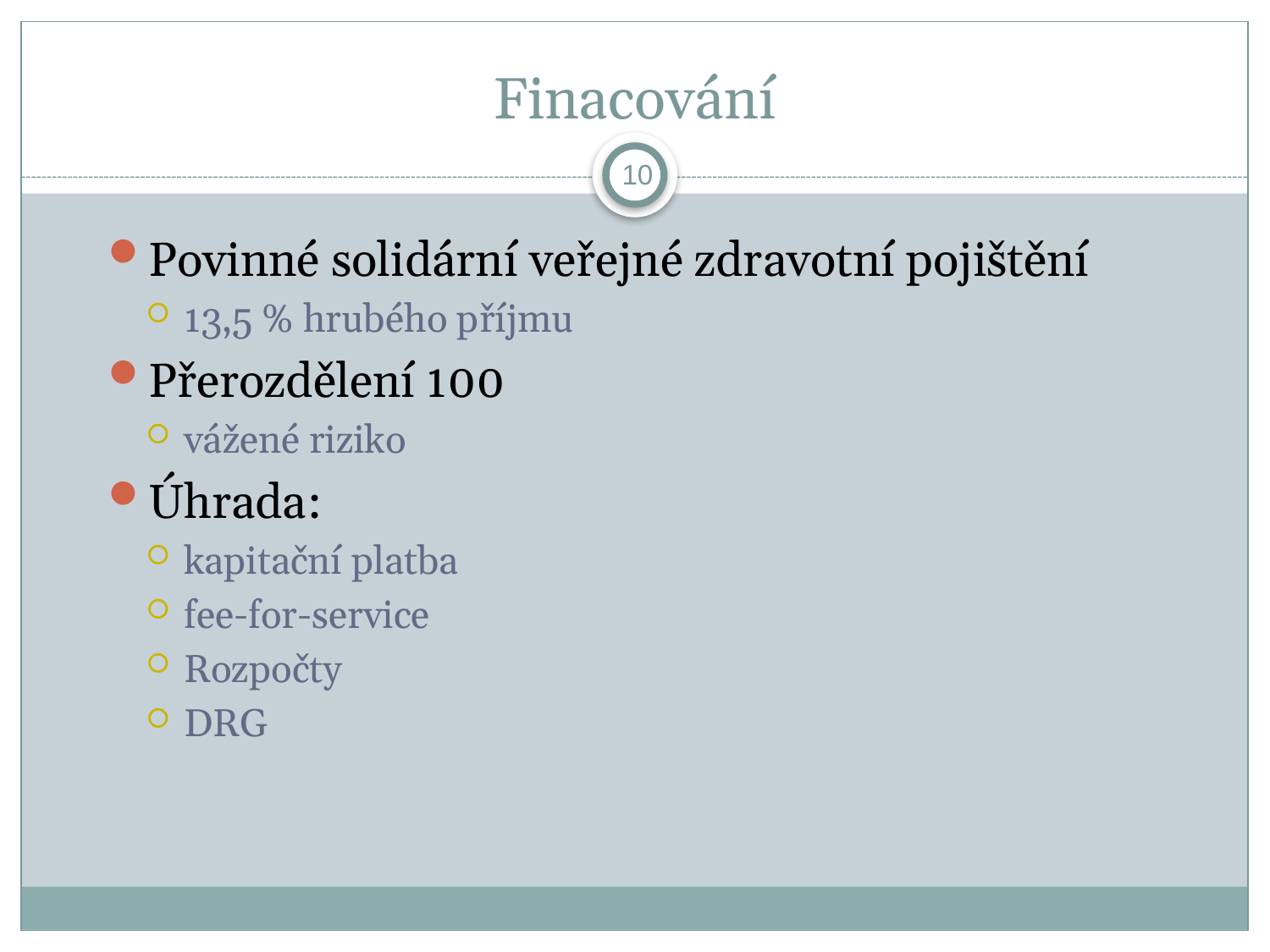

# Finacování
10
Povinné solidární veřejné zdravotní pojištění
13,5 % hrubého příjmu
Přerozdělení 100
vážené riziko
Úhrada:
kapitační platba
fee-for-service
Rozpočty
DRG